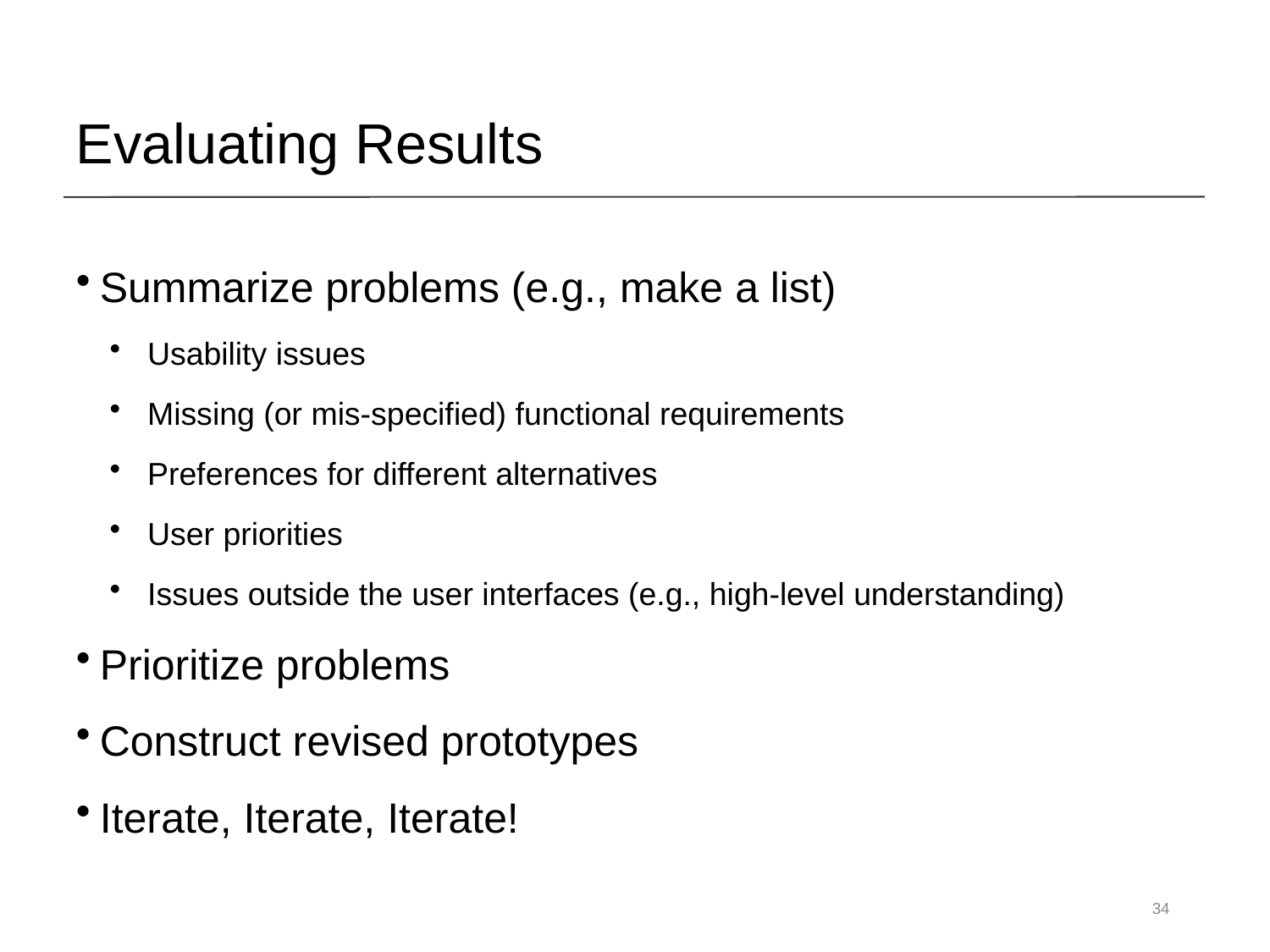

# Evaluating Results
Summarize problems (e.g., make a list)
Usability issues
Missing (or mis-specified) functional requirements
Preferences for different alternatives
User priorities
Issues outside the user interfaces (e.g., high-level understanding)
Prioritize problems
Construct revised prototypes
Iterate, Iterate, Iterate!

34